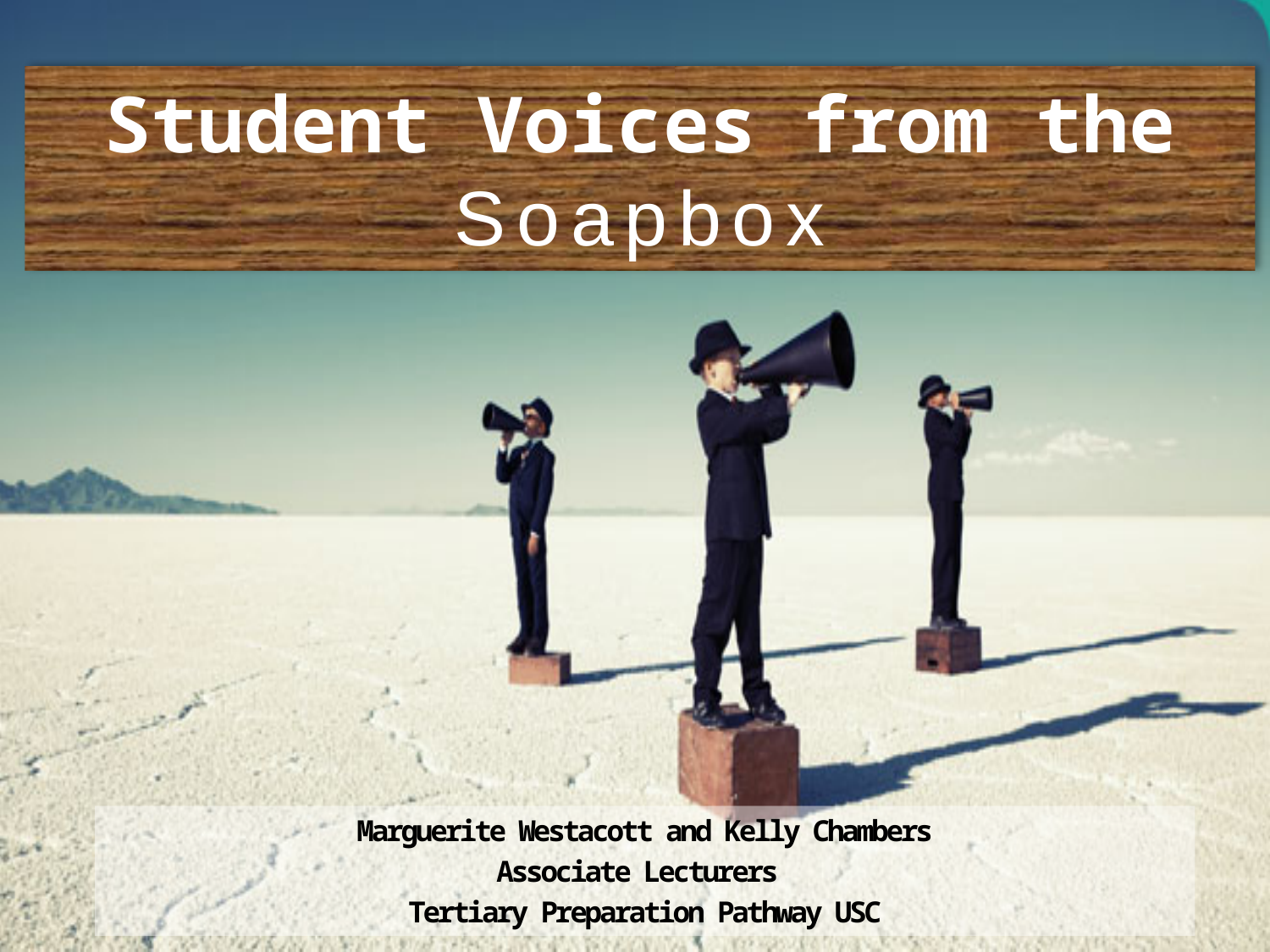

# Student Voices from the Soapbox
Marguerite Westacott and Kelly Chambers
Associate Lecturers
Tertiary Preparation Pathway USC